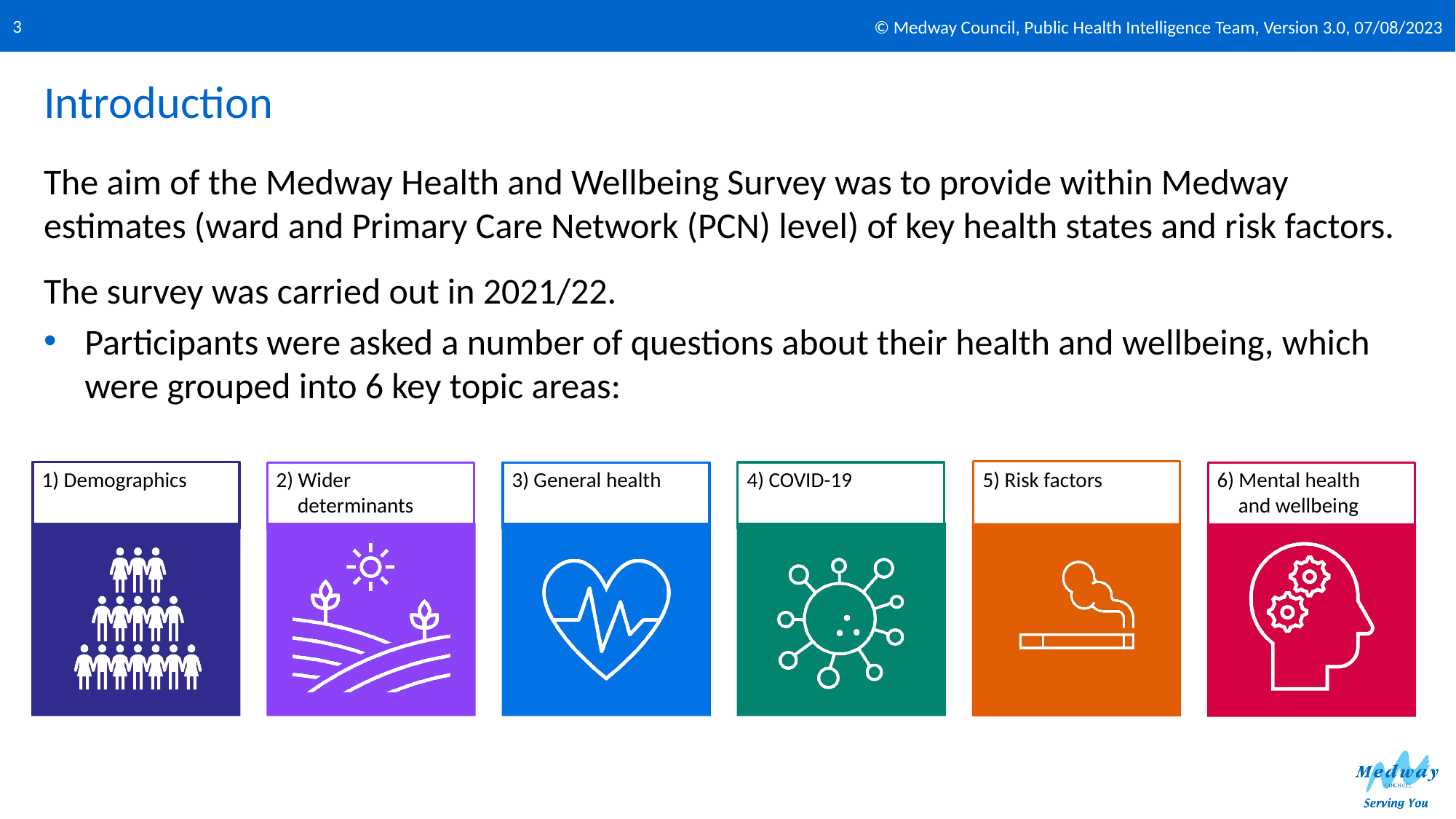

© Medway Council, Public Health Intelligence Team, Version 3.0, 07/08/2023
3
# Introduction
The aim of the Medway Health and Wellbeing Survey was to provide within Medway estimates (ward and Primary Care Network (PCN) level) of key health states and risk factors.
The survey was carried out in 2021/22.
Participants were asked a number of questions about their health and wellbeing, which were grouped into 6 key topic areas: